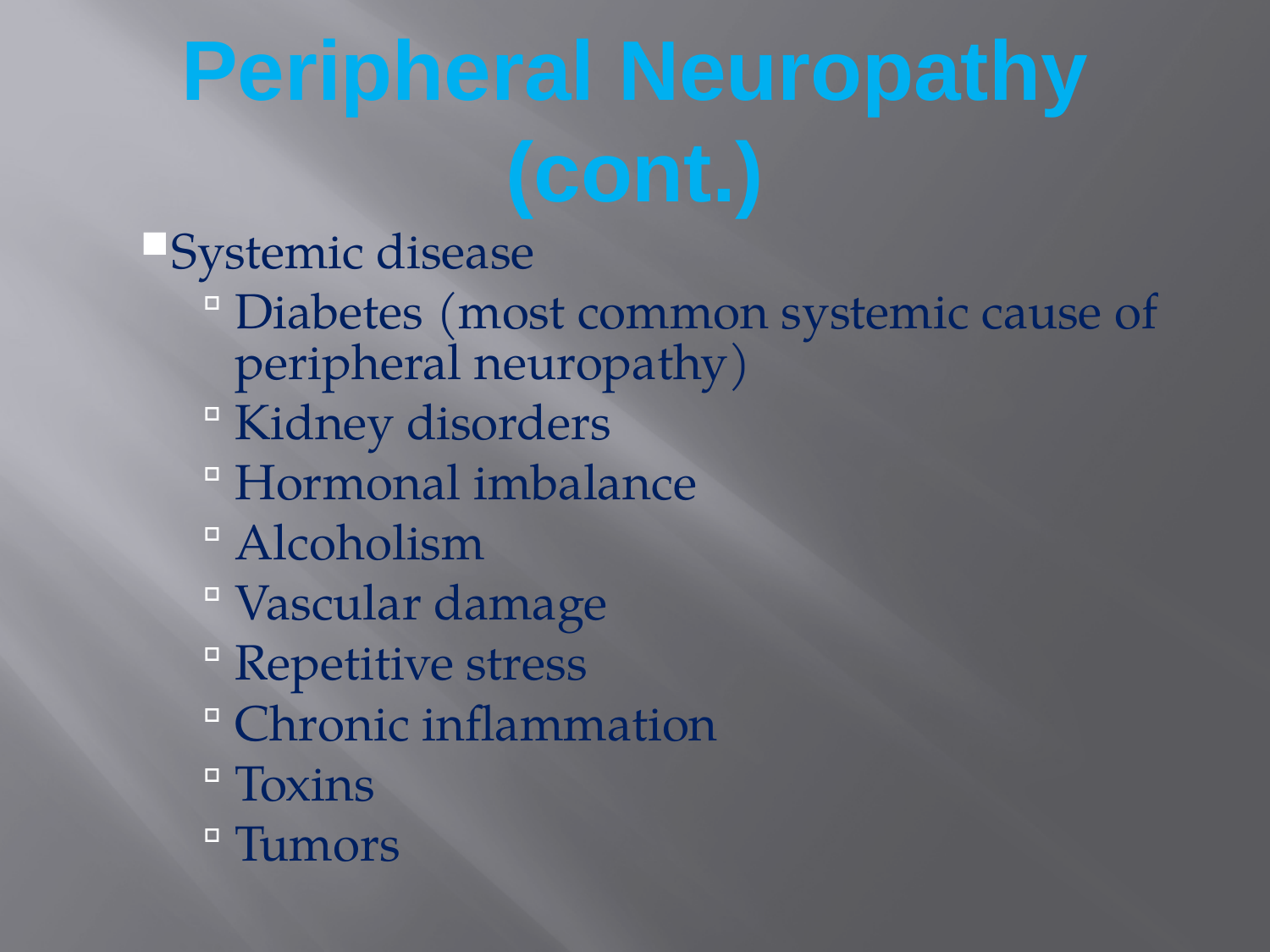

# Peripheral Neuropathy (cont.)
Systemic disease
Diabetes (most common systemic cause of peripheral neuropathy)
Kidney disorders
Hormonal imbalance
Alcoholism
Vascular damage
Repetitive stress
Chronic inflammation
Toxins
Tumors